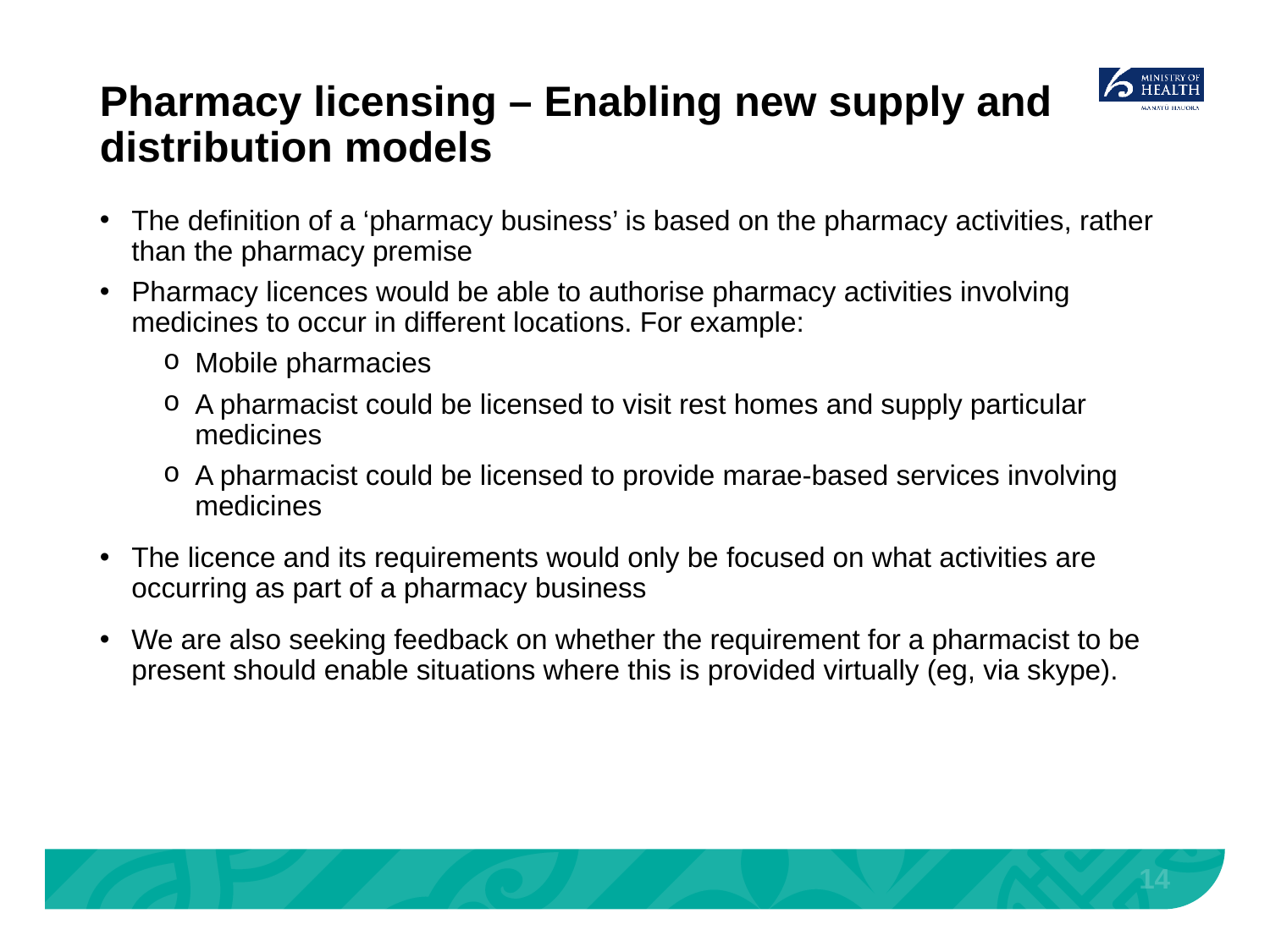

# Pharmacy licensing – Enabling new supply and distribution models
The definition of a ‘pharmacy business’ is based on the pharmacy activities, rather than the pharmacy premise
Pharmacy licences would be able to authorise pharmacy activities involving medicines to occur in different locations. For example:
Mobile pharmacies
A pharmacist could be licensed to visit rest homes and supply particular medicines
A pharmacist could be licensed to provide marae-based services involving medicines
The licence and its requirements would only be focused on what activities are occurring as part of a pharmacy business
We are also seeking feedback on whether the requirement for a pharmacist to be present should enable situations where this is provided virtually (eg, via skype).